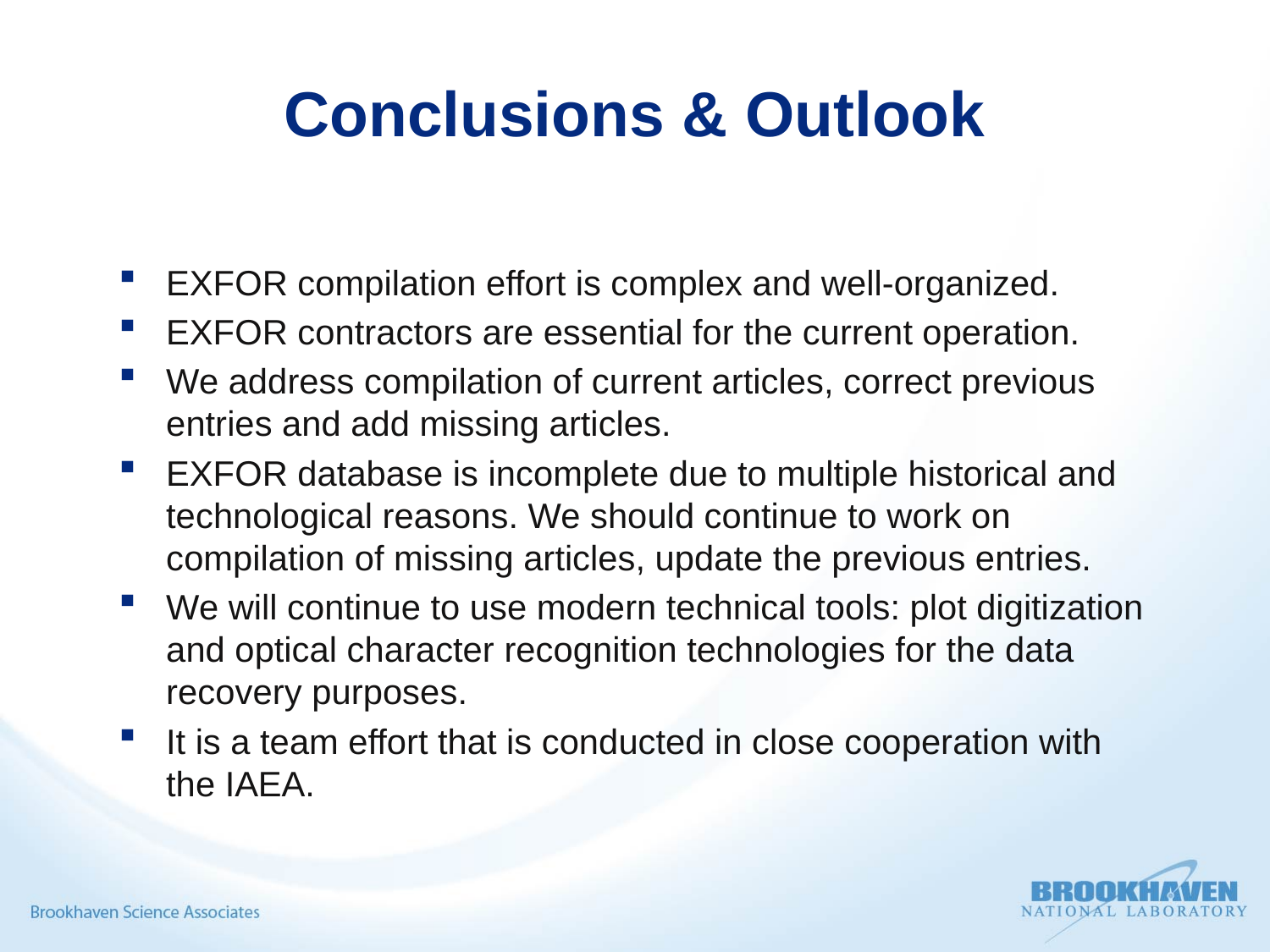

# Conclusions & Outlook
EXFOR compilation effort is complex and well-organized.
EXFOR contractors are essential for the current operation.
We address compilation of current articles, correct previous entries and add missing articles.
EXFOR database is incomplete due to multiple historical and technological reasons. We should continue to work on compilation of missing articles, update the previous entries.
We will continue to use modern technical tools: plot digitization and optical character recognition technologies for the data recovery purposes.
It is a team effort that is conducted in close cooperation with the IAEA.